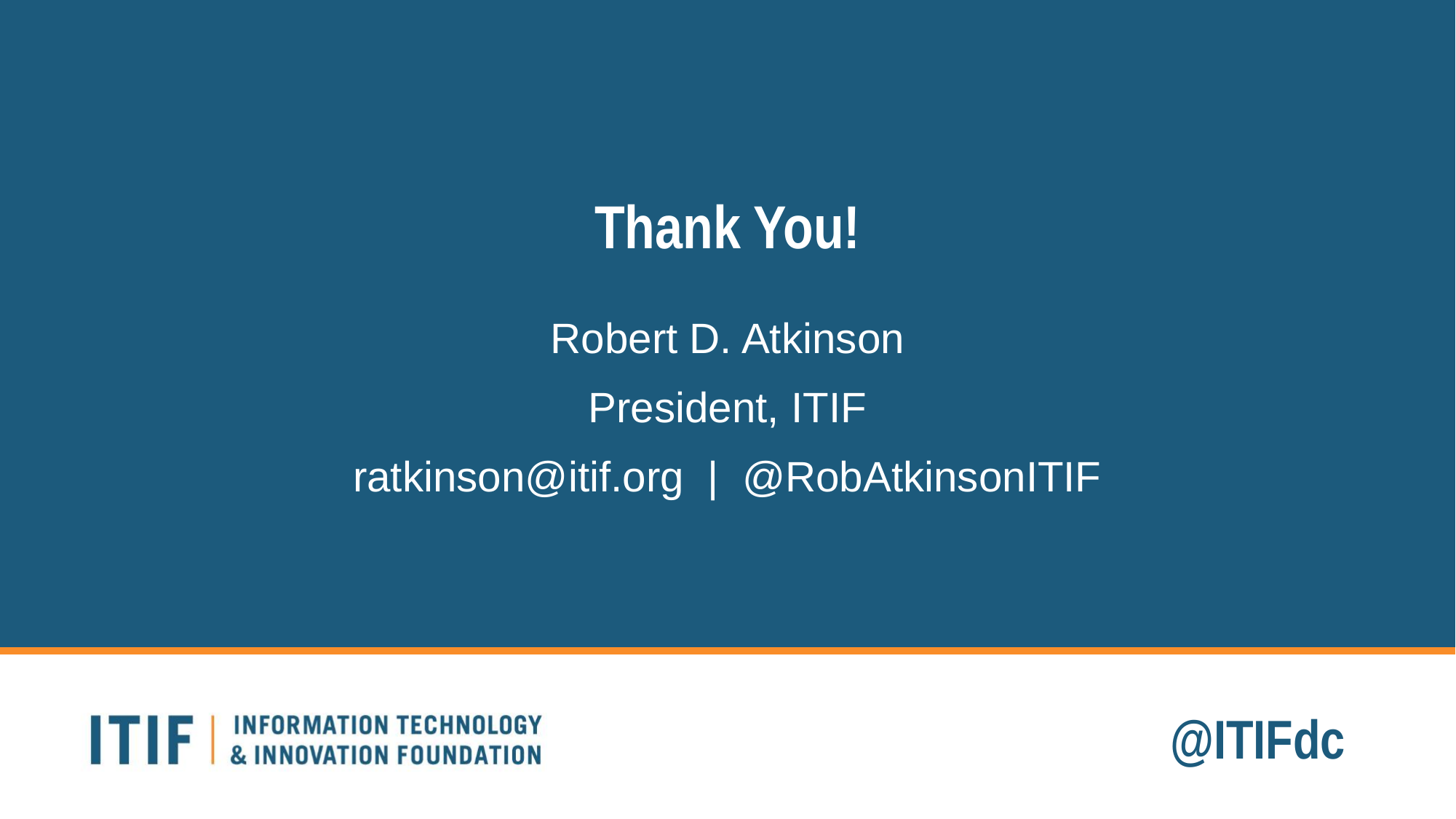

# Thank You!
Robert D. Atkinson
President, ITIF
ratkinson@itif.org  |  @RobAtkinsonITIF